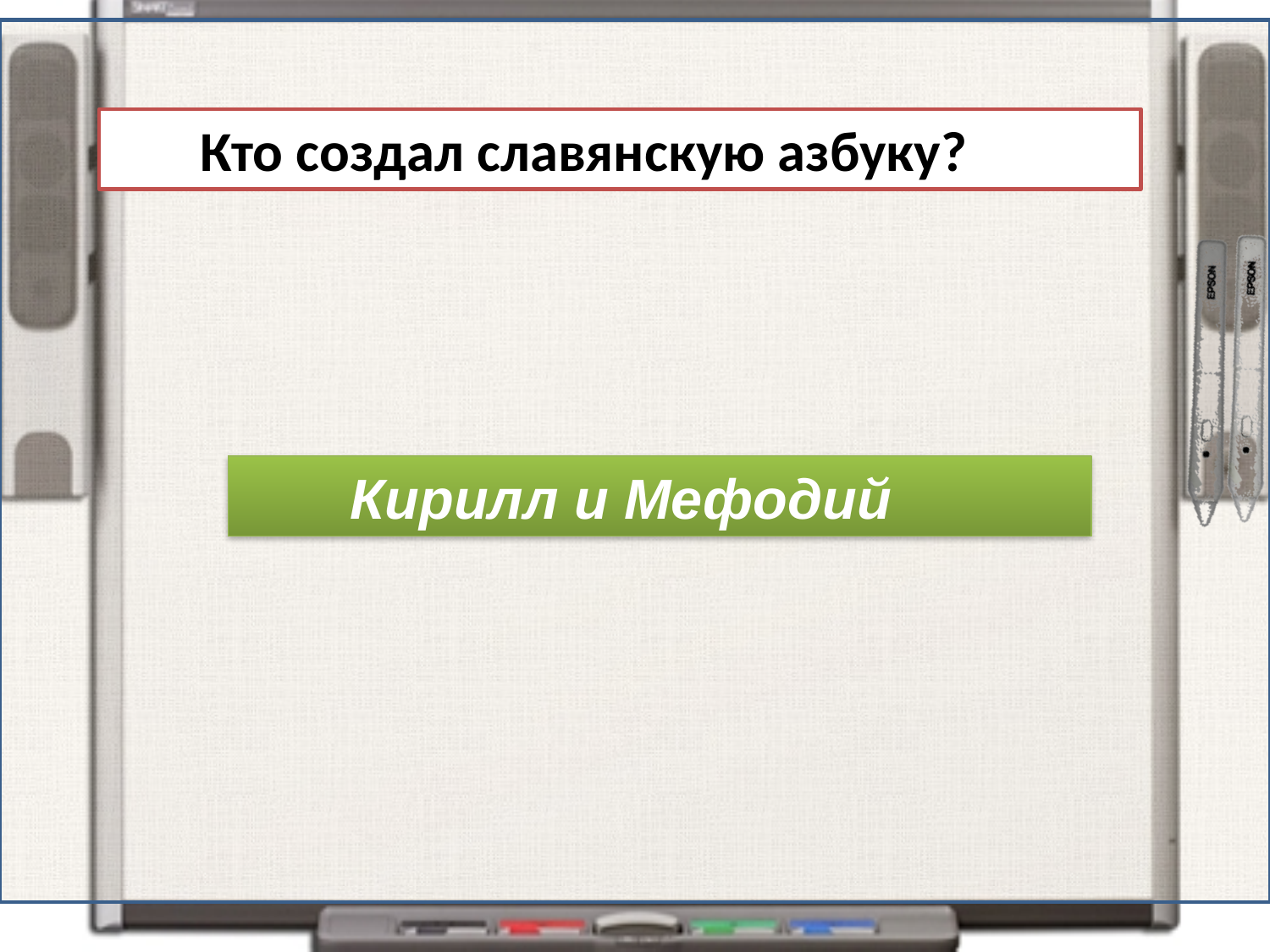

Кто создал славянскую азбуку?
       Кирилл и Мефодий